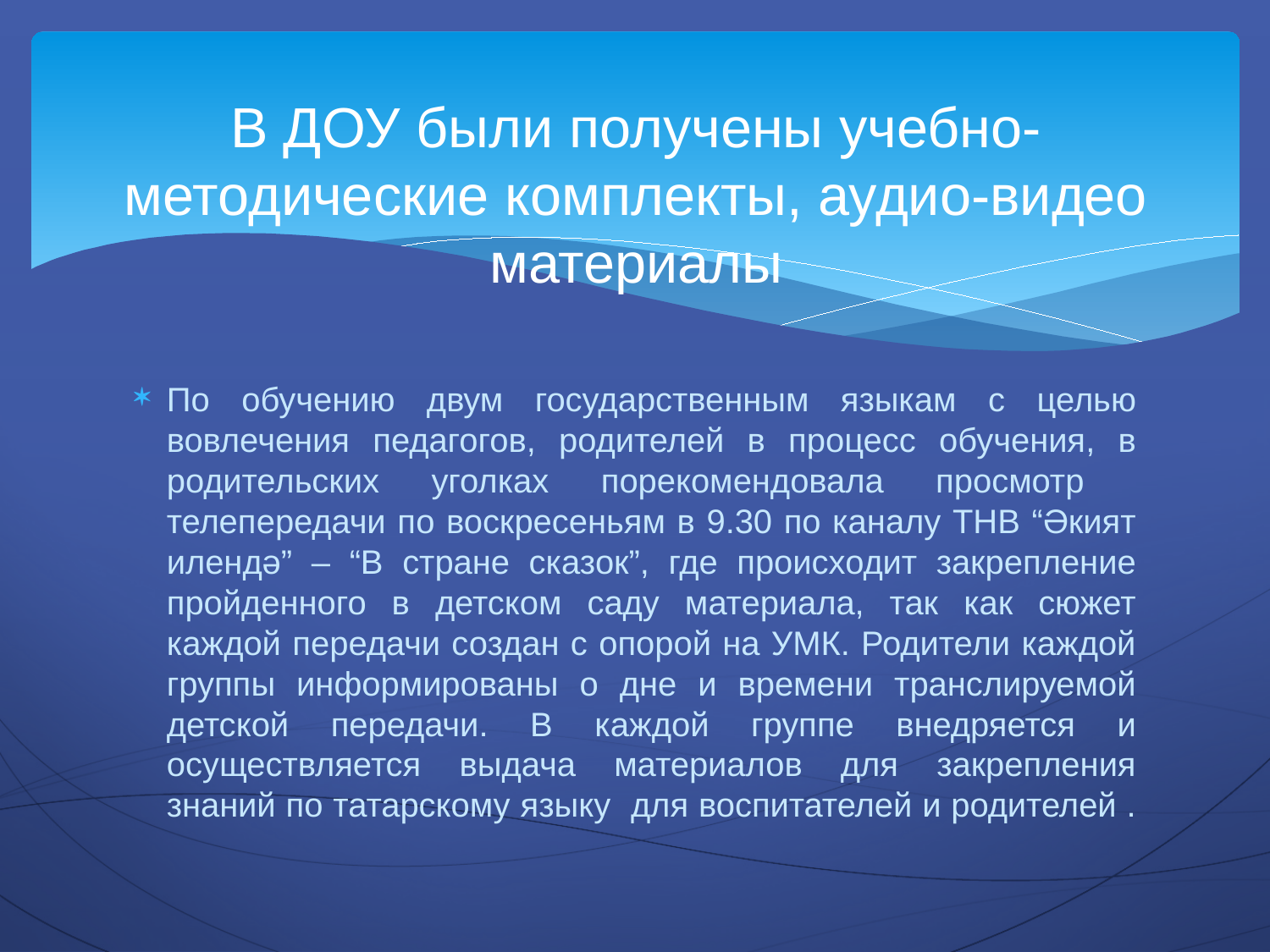

# В ДОУ были получены учебно- методические комплекты, аудио-видео материалы
По обучению двум государственным языкам с целью вовлечения педагогов, родителей в процесс обучения, в родительских уголках порекомендовала просмотр  телепередачи по воскресеньям в 9.30 по каналу ТНВ “Әкият илендә” – “В стране сказок”, где происходит закрепление пройденного в детском саду материала, так как сюжет каждой передачи создан с опорой на УМК. Родители каждой группы информированы о дне и времени транслируемой детской передачи. В каждой группе внедряется и осуществляется выдача материалов для закрепления знаний по татарскому языку  для воспитателей и родителей .